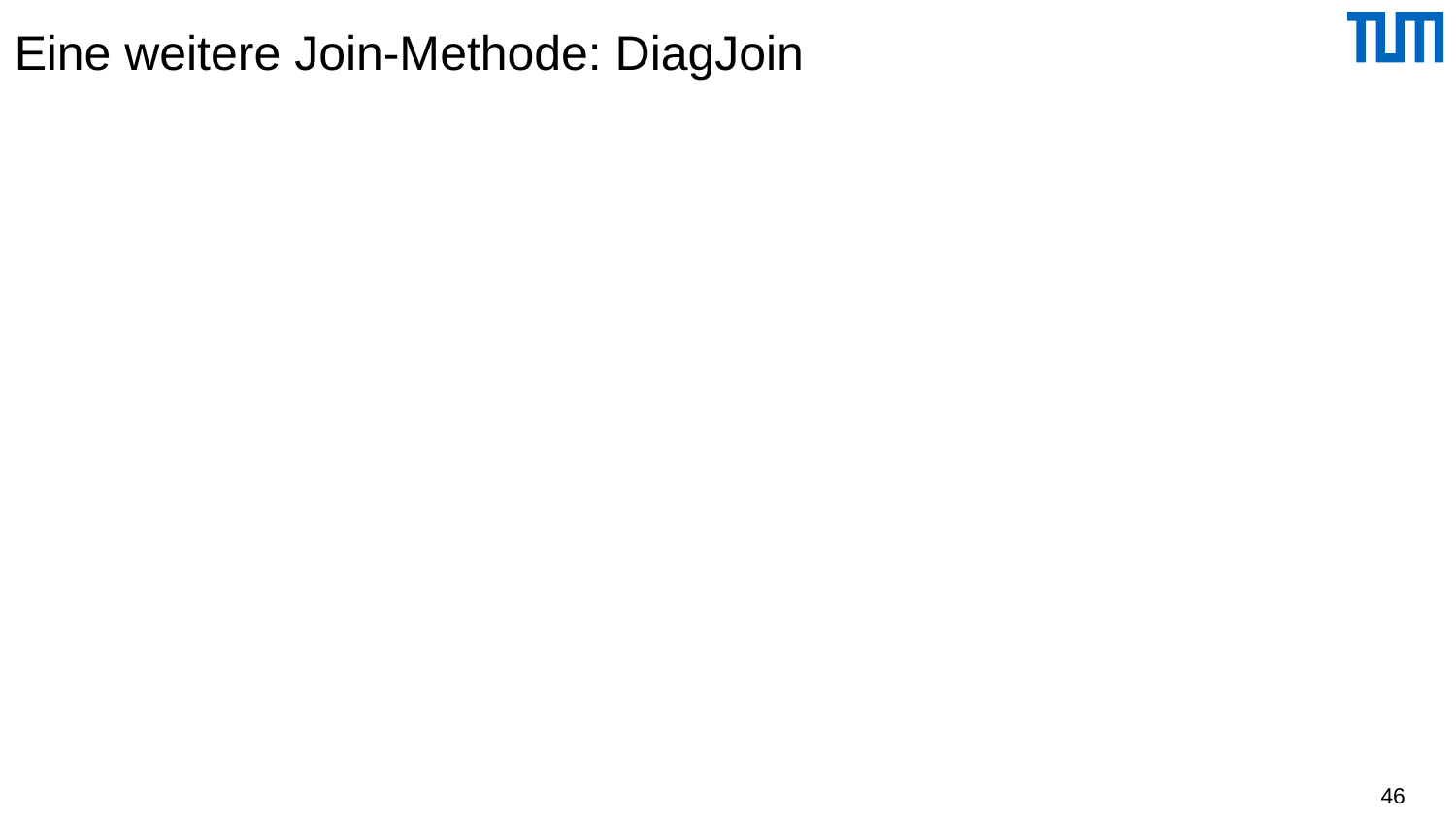

# Eine weitere Join-Methode: DiagJoin
Für 1:N-Beziehungen
Daten sind zeitlich geballt (clustered)
Beispiel
Order
Lineitem
Order ⋈ Lineitem
Die Lineitems (Bestellpositionen) einer Order (Bestellung) kommen zeitlich kurz hintereinander
Grundidee des DiagJoins besteht darin, synchron über die beiden Relationen zu laufen
Die Orders werden in einem Fenster gehalten

46